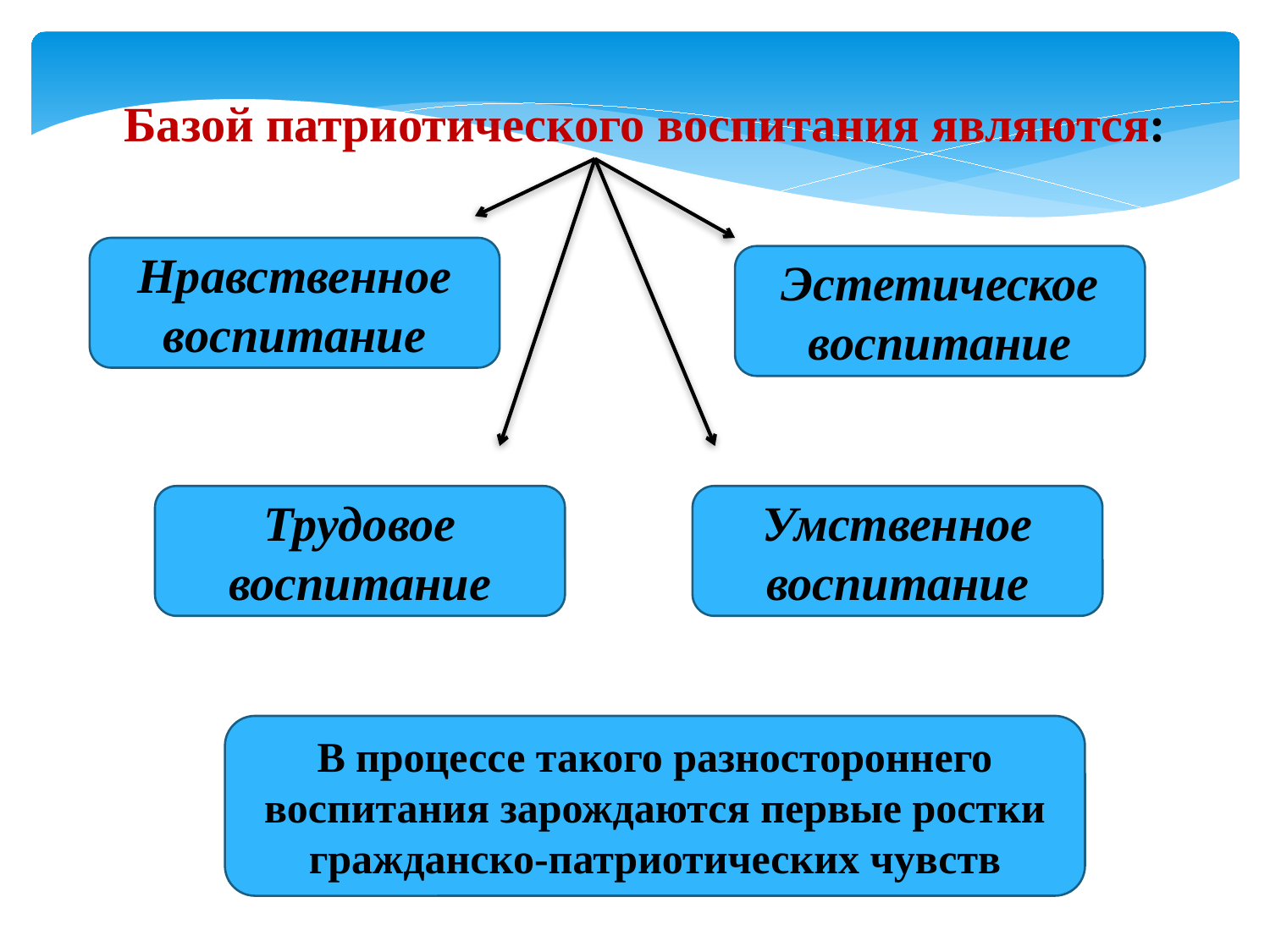

Базой патриотического воспитания являются:
Нравственное воспитание
Эстетическое воспитание
Трудовое воспитание
Умственное воспитание
В процессе такого разностороннего воспитания зарождаются первые ростки гражданско-патриотических чувств